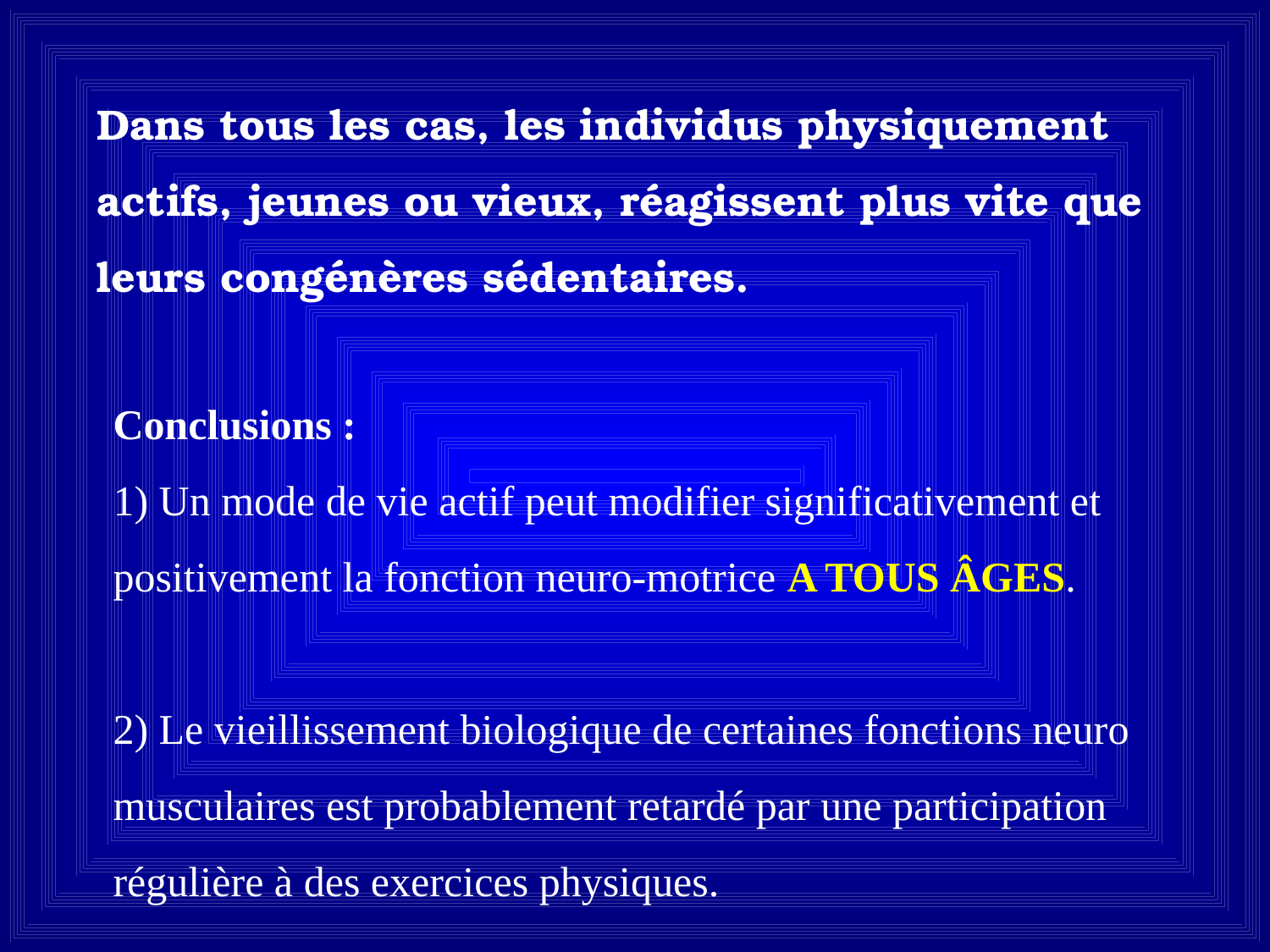

Dans tous les cas, les individus physiquement
actifs, jeunes ou vieux, réagissent plus vite que
leurs congénères sédentaires.
Conclusions :
1) Un mode de vie actif peut modifier significativement et
positivement la fonction neuro-motrice A TOUS ÂGES.

2) Le vieillissement biologique de certaines fonctions neuro
musculaires est probablement retardé par une participation
régulière à des exercices physiques.